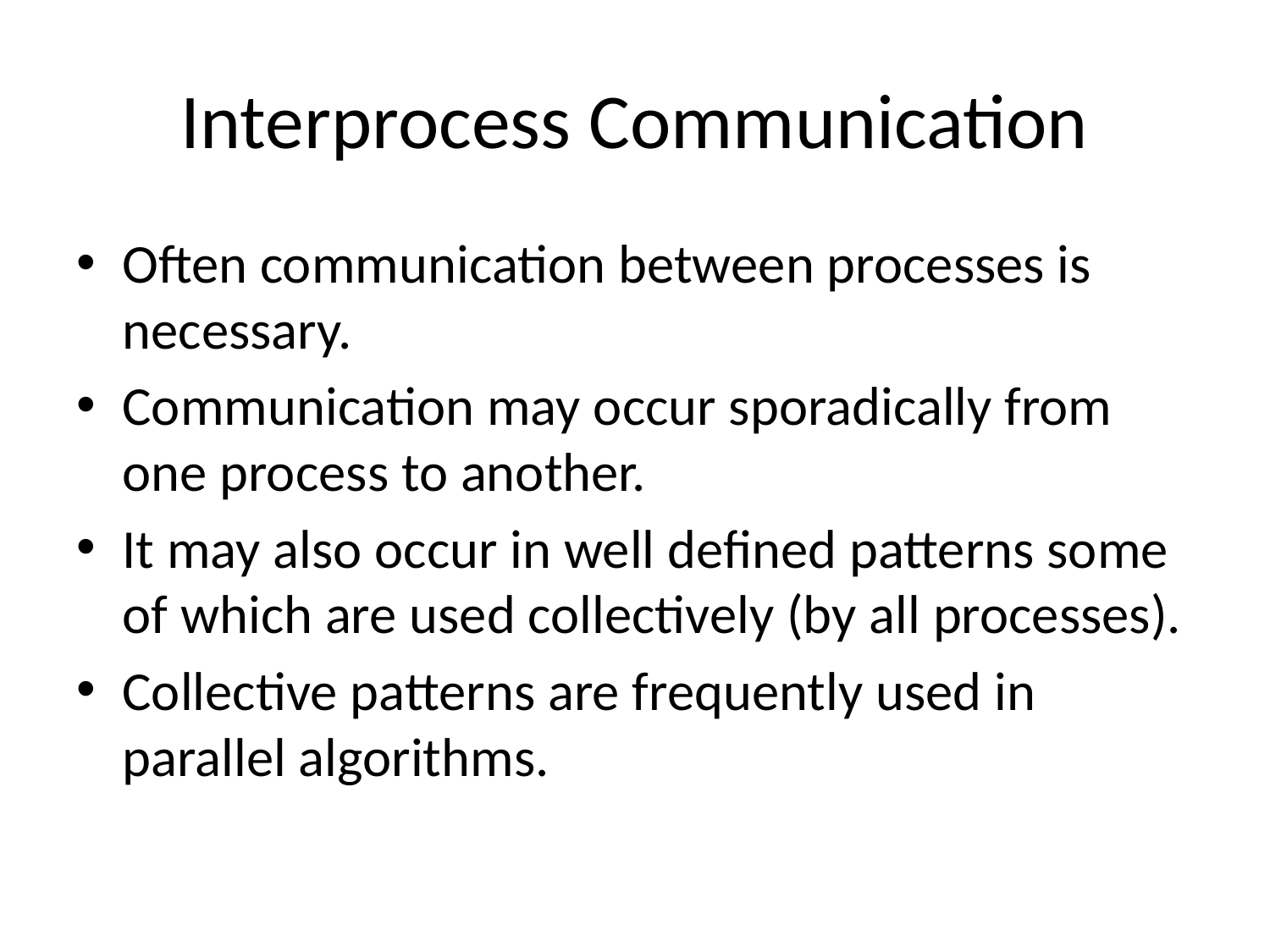

# Interprocess Communication
Often communication between processes is necessary.
Communication may occur sporadically from one process to another.
It may also occur in well defined patterns some of which are used collectively (by all processes).
Collective patterns are frequently used in parallel algorithms.